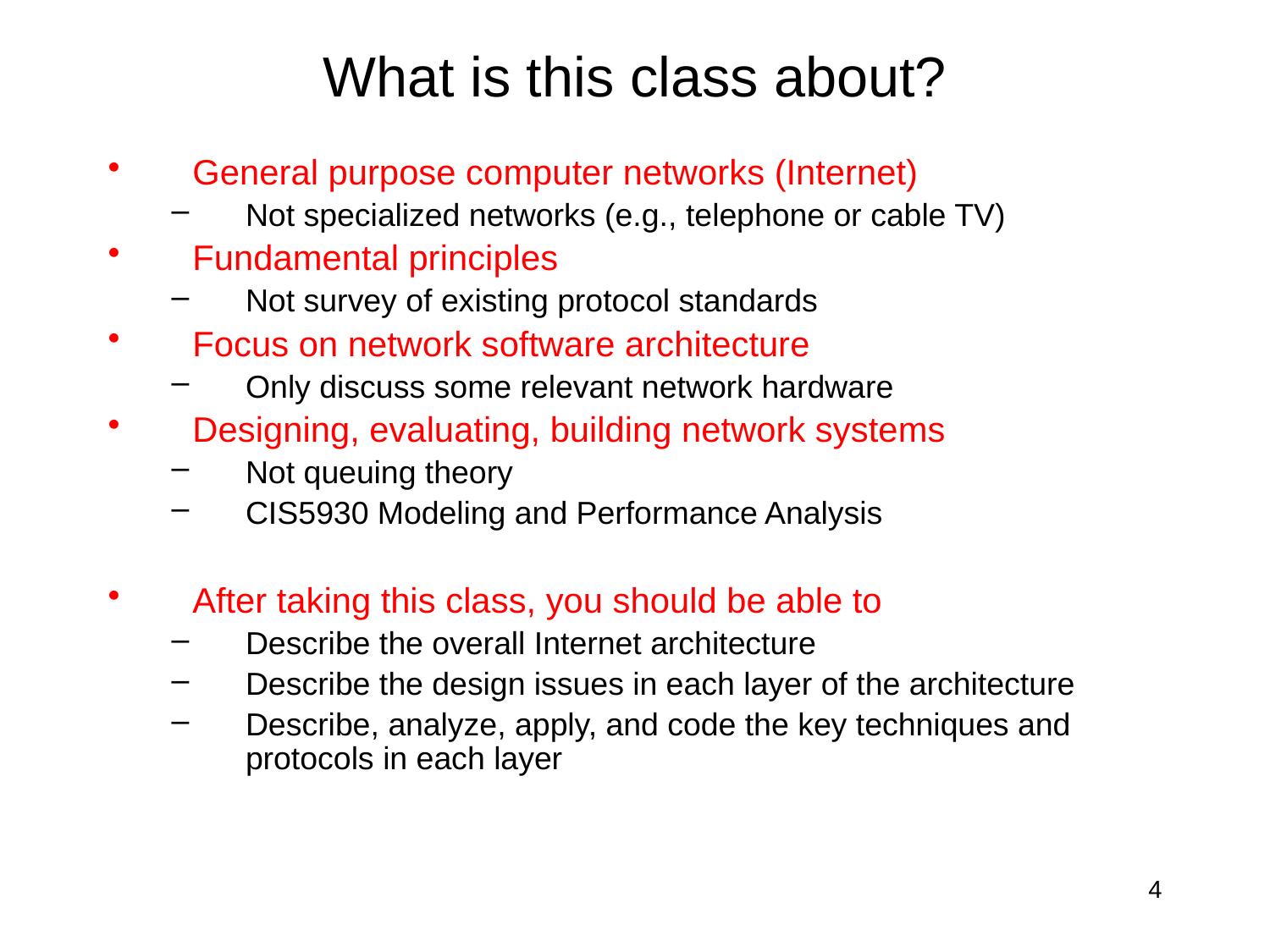

# What is this class about?
General purpose computer networks (Internet)
Not specialized networks (e.g., telephone or cable TV)
Fundamental principles
Not survey of existing protocol standards
Focus on network software architecture
Only discuss some relevant network hardware
Designing, evaluating, building network systems
Not queuing theory
CIS5930 Modeling and Performance Analysis

After taking this class, you should be able to
Describe the overall Internet architecture
Describe the design issues in each layer of the architecture
Describe, analyze, apply, and code the key techniques and protocols in each layer

4